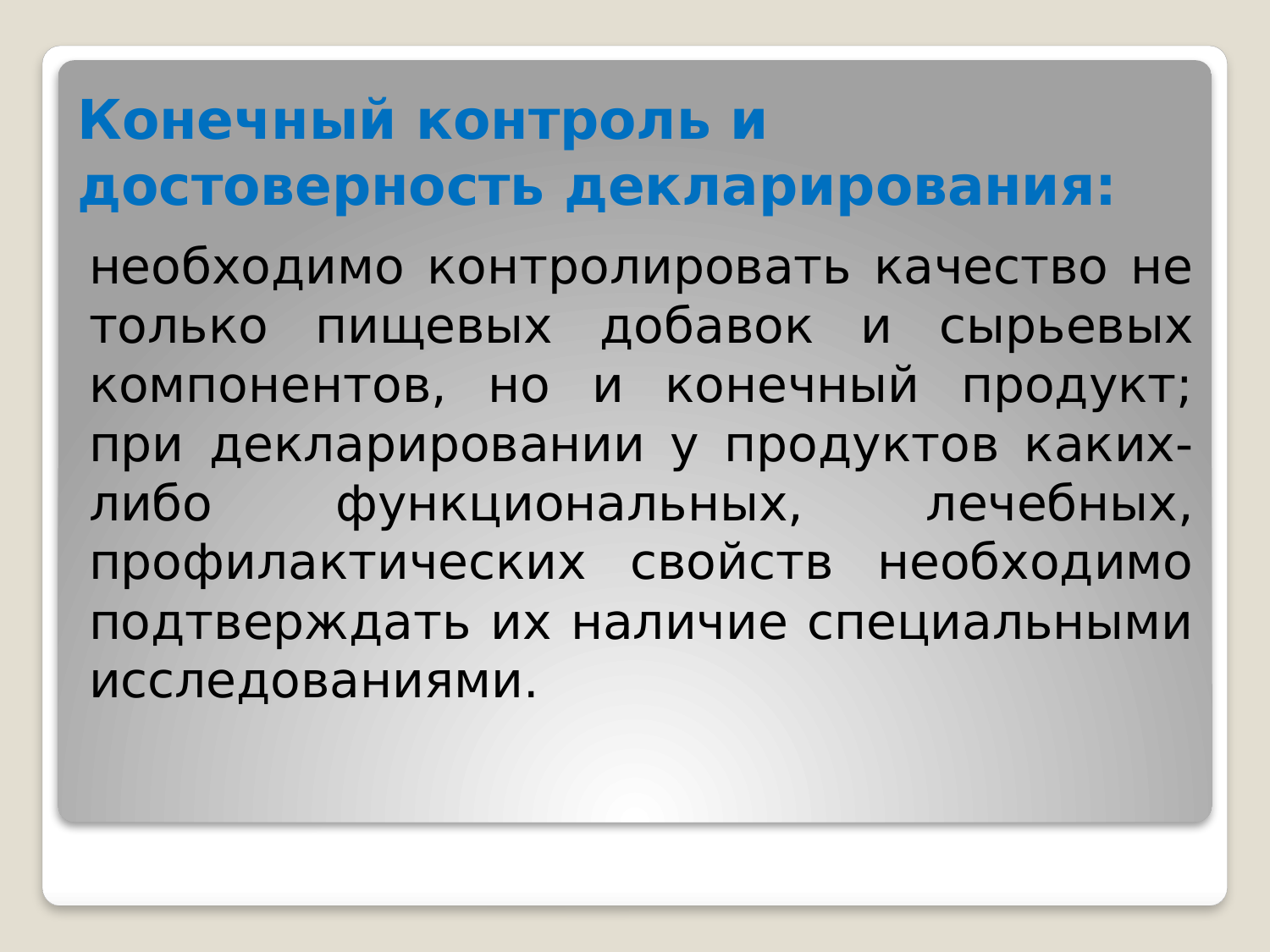

# Конечный контроль и достоверность декларирования:
необходимо контролировать качество не только пищевых добавок и сырьевых компонентов, но и конечный продукт; при декларировании у продуктов каких-либо функциональных, лечебных, профилактических свойств необходимо подтверждать их наличие специальными исследованиями.